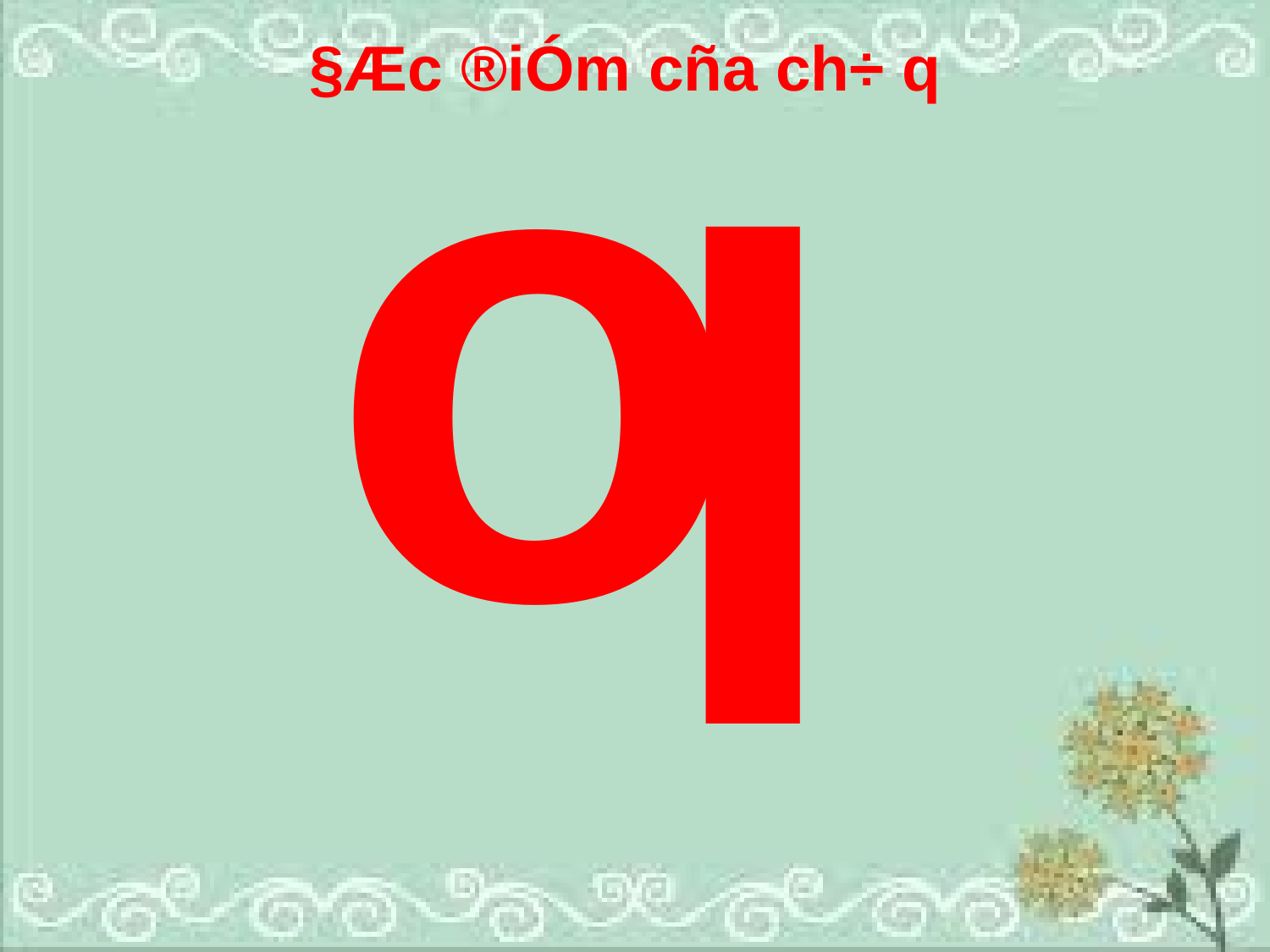

o
§Æc ®iÓm cña ch÷ q
l
#